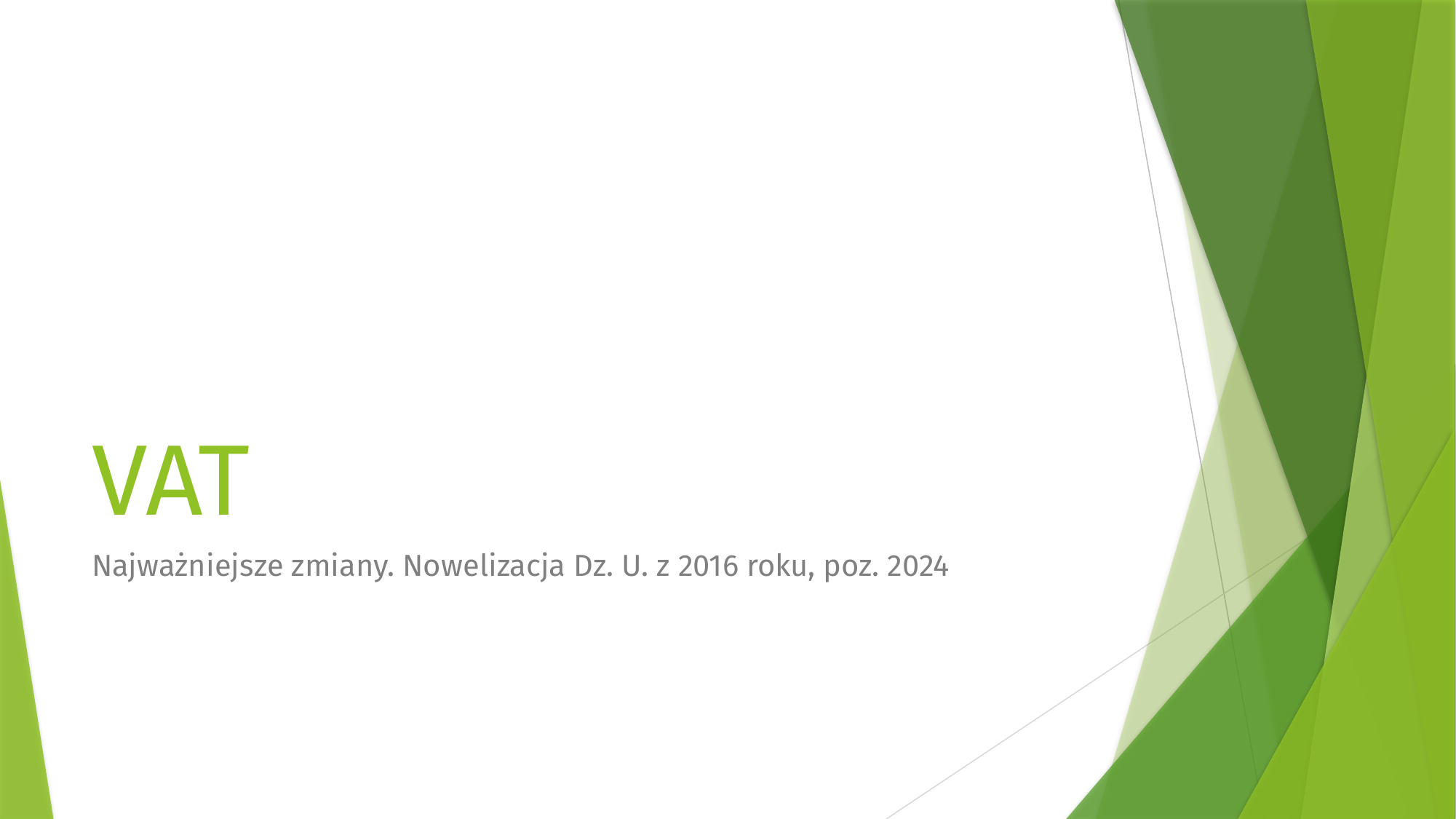

# VAT
Najważniejsze zmiany. Nowelizacja Dz. U. z 2016 roku, poz. 2024